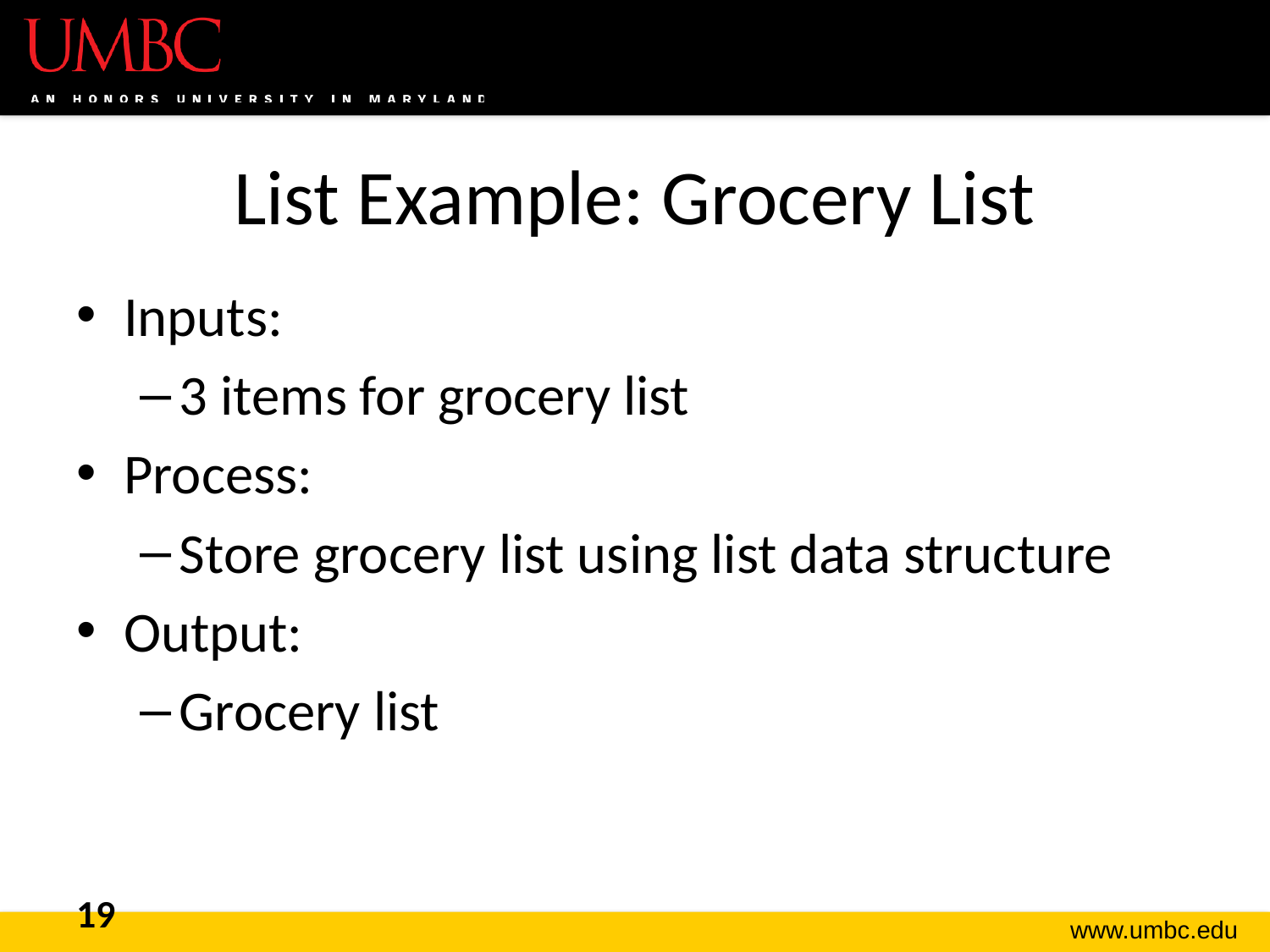

# List Example: Grocery List
Inputs:
3 items for grocery list
Process:
Store grocery list using list data structure
Output:
Grocery list

19